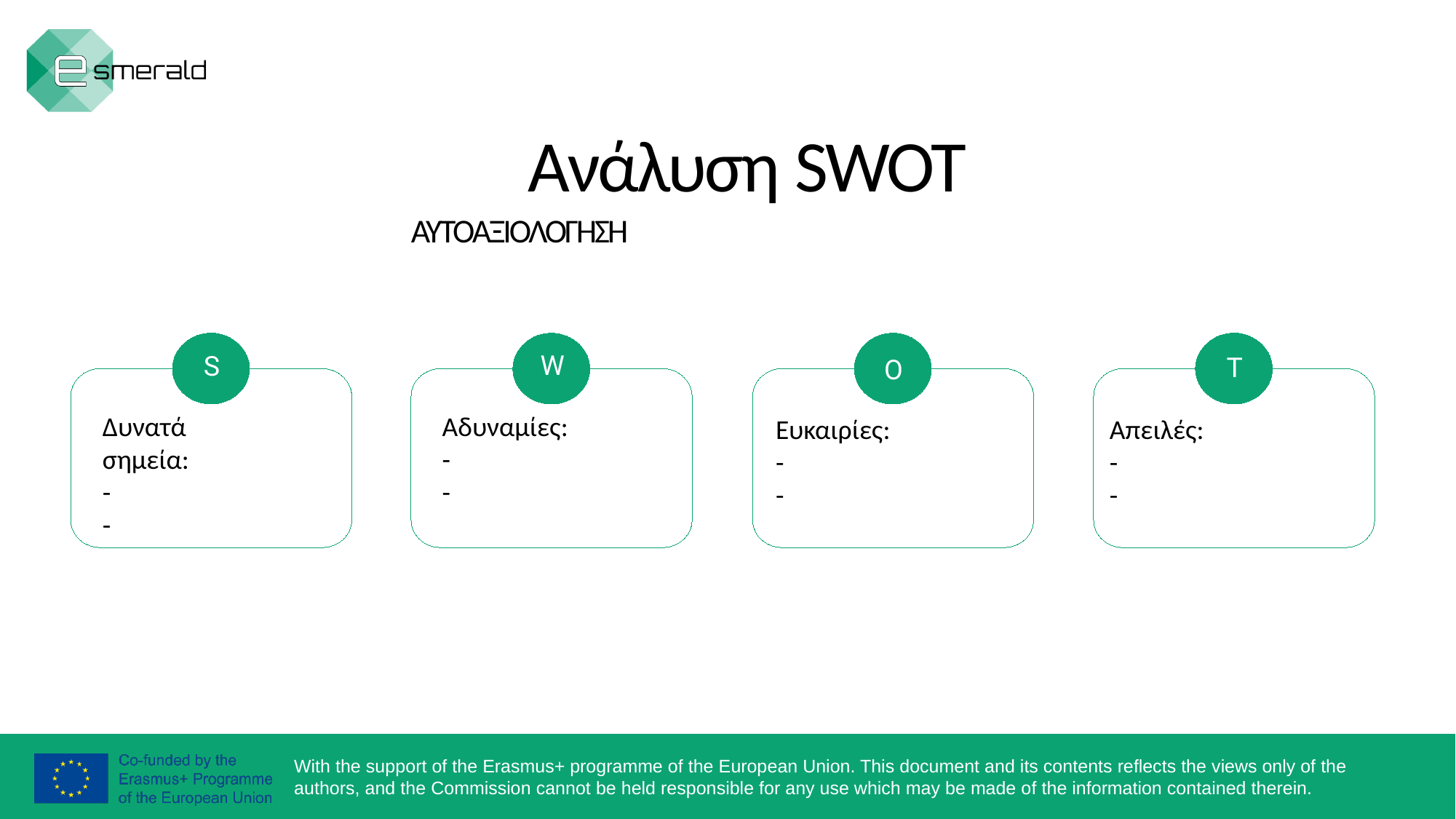

Ανάλυση SWOT

ΑΥΤΟΑΞΙΟΛΌΓΗΣΗ

W
S
T
O
Δυνατά σημεία:
-
-
Αδυναμίες:
-
-
Ευκαιρίες:
-
-
Απειλές:
-
-